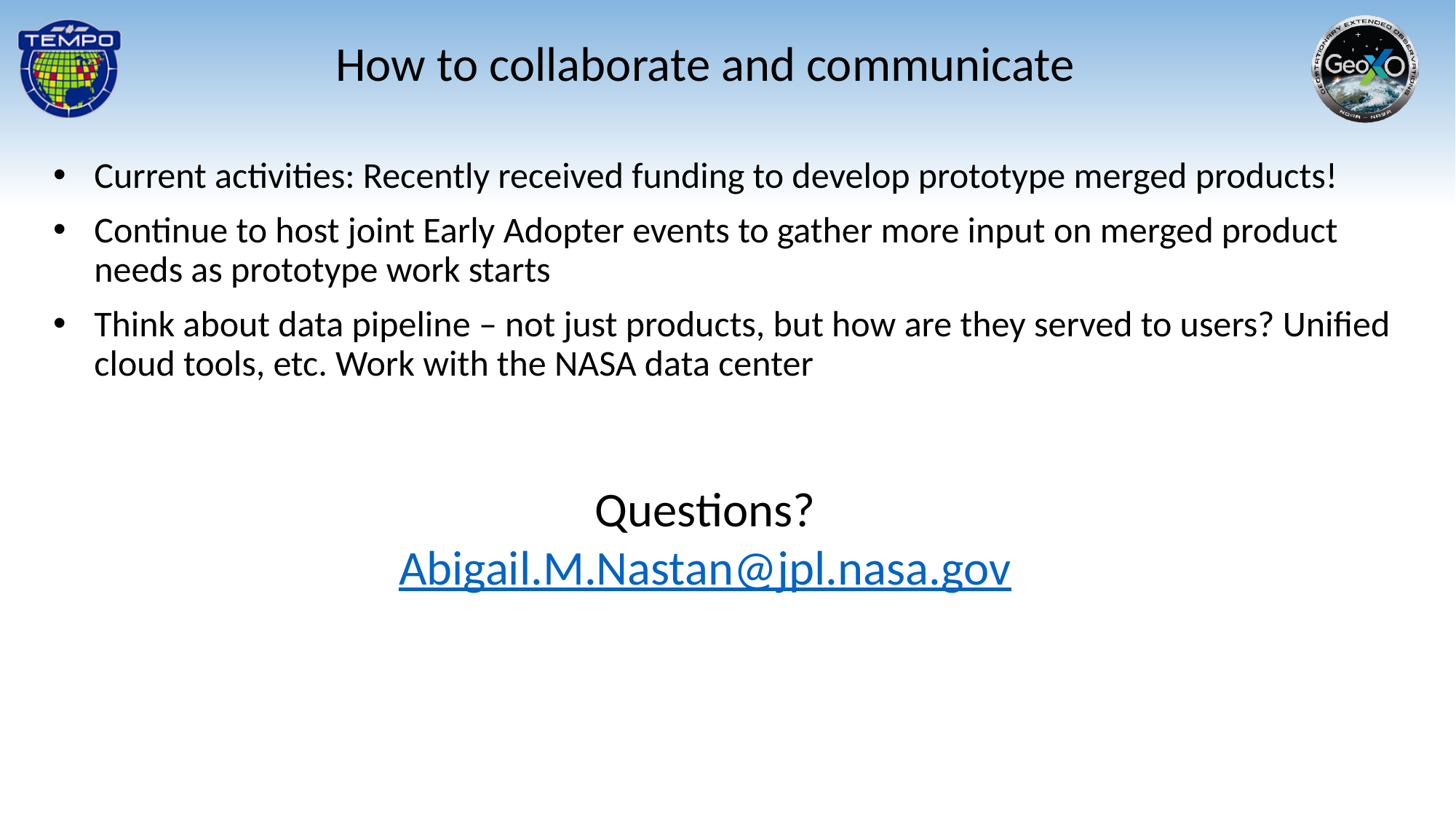

How to collaborate and communicate
Current activities: Recently received funding to develop prototype merged products!
Continue to host joint Early Adopter events to gather more input on merged product needs as prototype work starts
Think about data pipeline – not just products, but how are they served to users? Unified cloud tools, etc. Work with the NASA data center
Questions?
Abigail.M.Nastan@jpl.nasa.gov